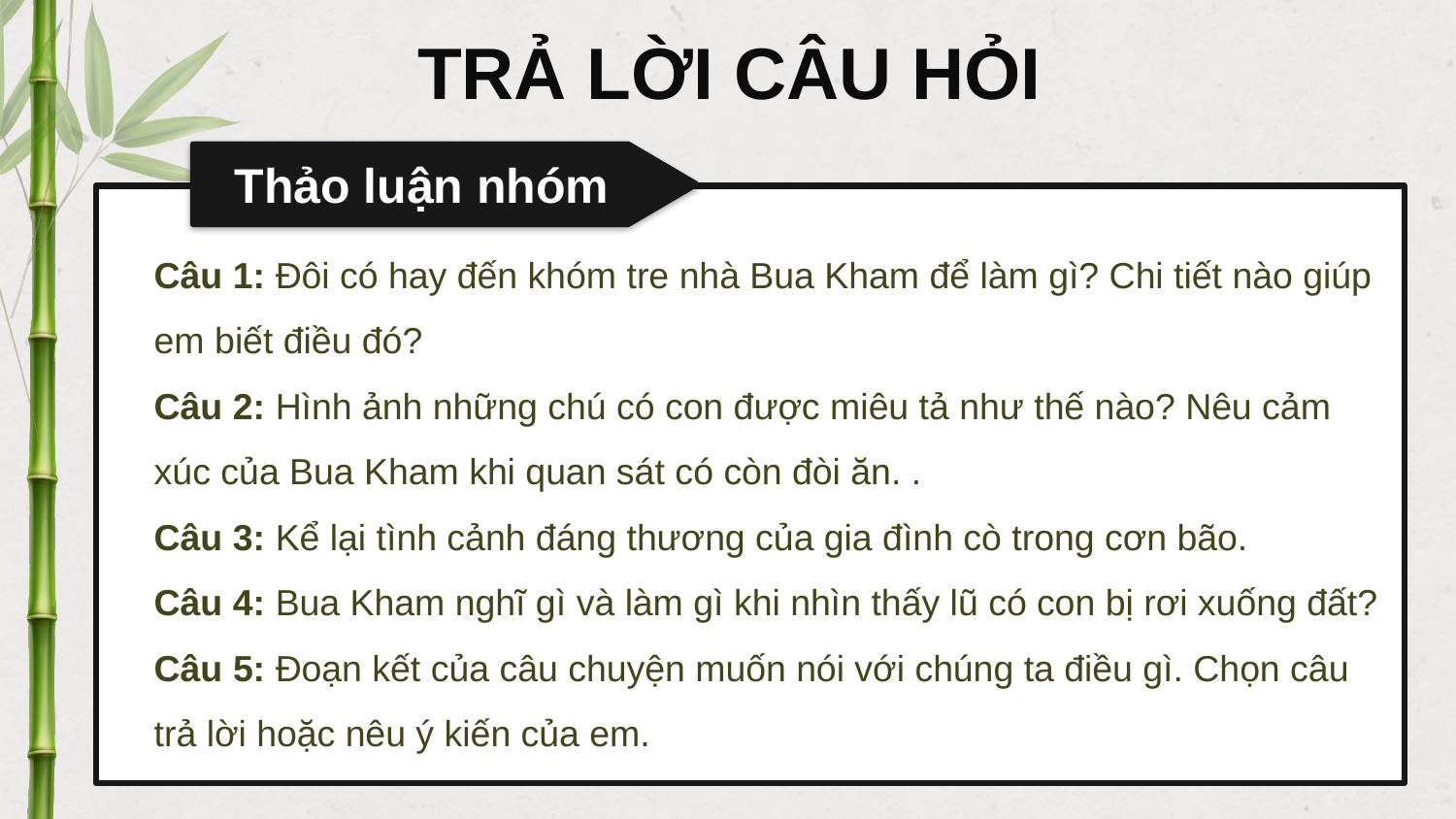

TRẢ LỜI CÂU HỎI
  Thảo luận nhóm
Câu 1: Đôi có hay đến khóm tre nhà Bua Kham để làm gì? Chi tiết nào giúp em biết điều đó?
Câu 2: Hình ảnh những chú có con được miêu tả như thế nào? Nêu cảm xúc của Bua Kham khi quan sát có còn đòi ăn. .
Câu 3: Kể lại tình cảnh đáng thương của gia đình cò trong cơn bão.
Câu 4: Bua Kham nghĩ gì và làm gì khi nhìn thấy lũ có con bị rơi xuống đất?
Câu 5: Đoạn kết của câu chuyện muốn nói với chúng ta điều gì. Chọn câu trả lời hoặc nêu ý kiến của em.